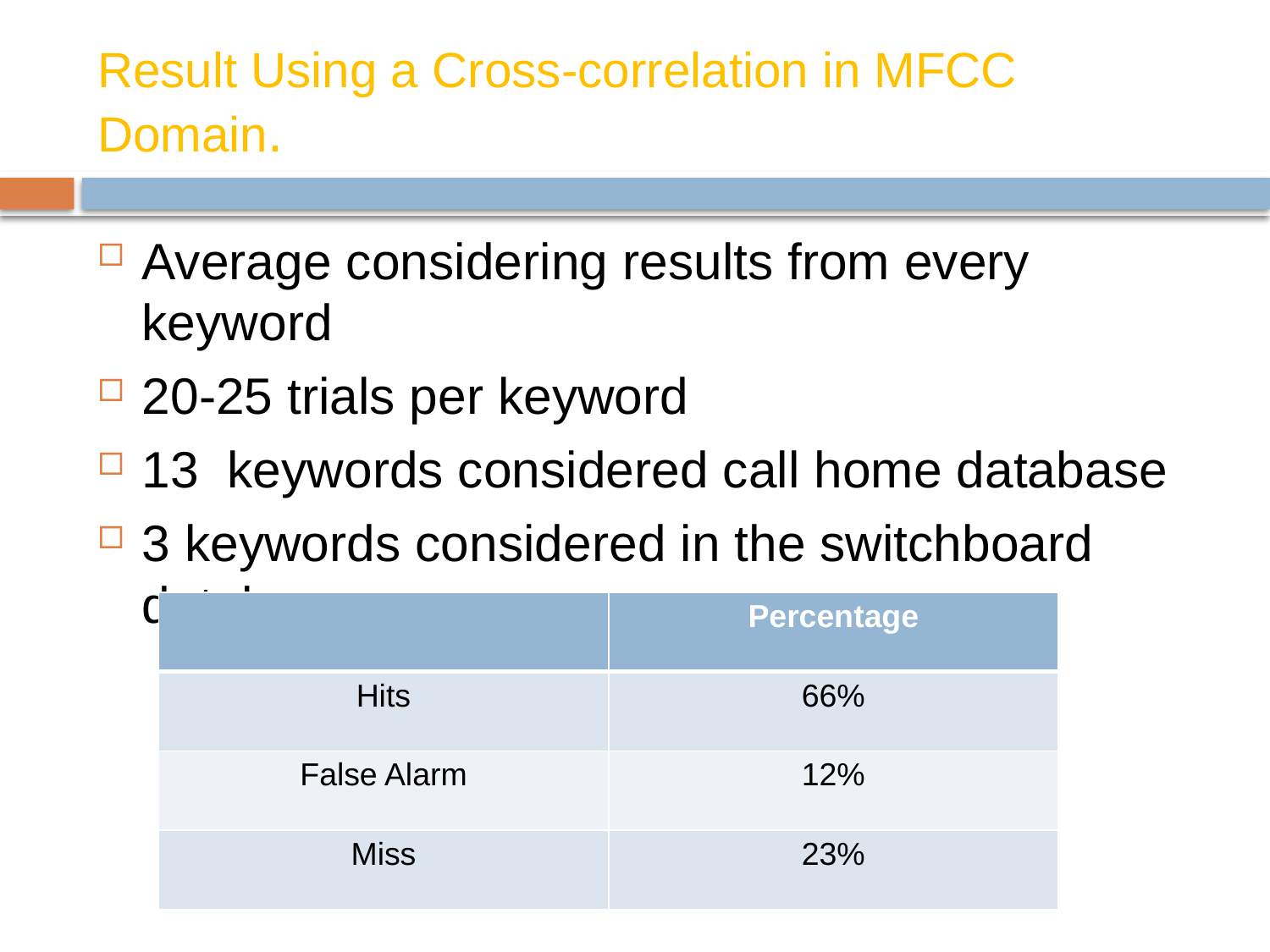

# Result Using a Cross-correlation in MFCC Domain.
Average considering results from every keyword
20-25 trials per keyword
13  keywords considered call home database
3 keywords considered in the switchboard database

|  | Percentage |
| --- | --- |
| Hits | 66% |
| False Alarm | 12% |
| Miss | 23% |